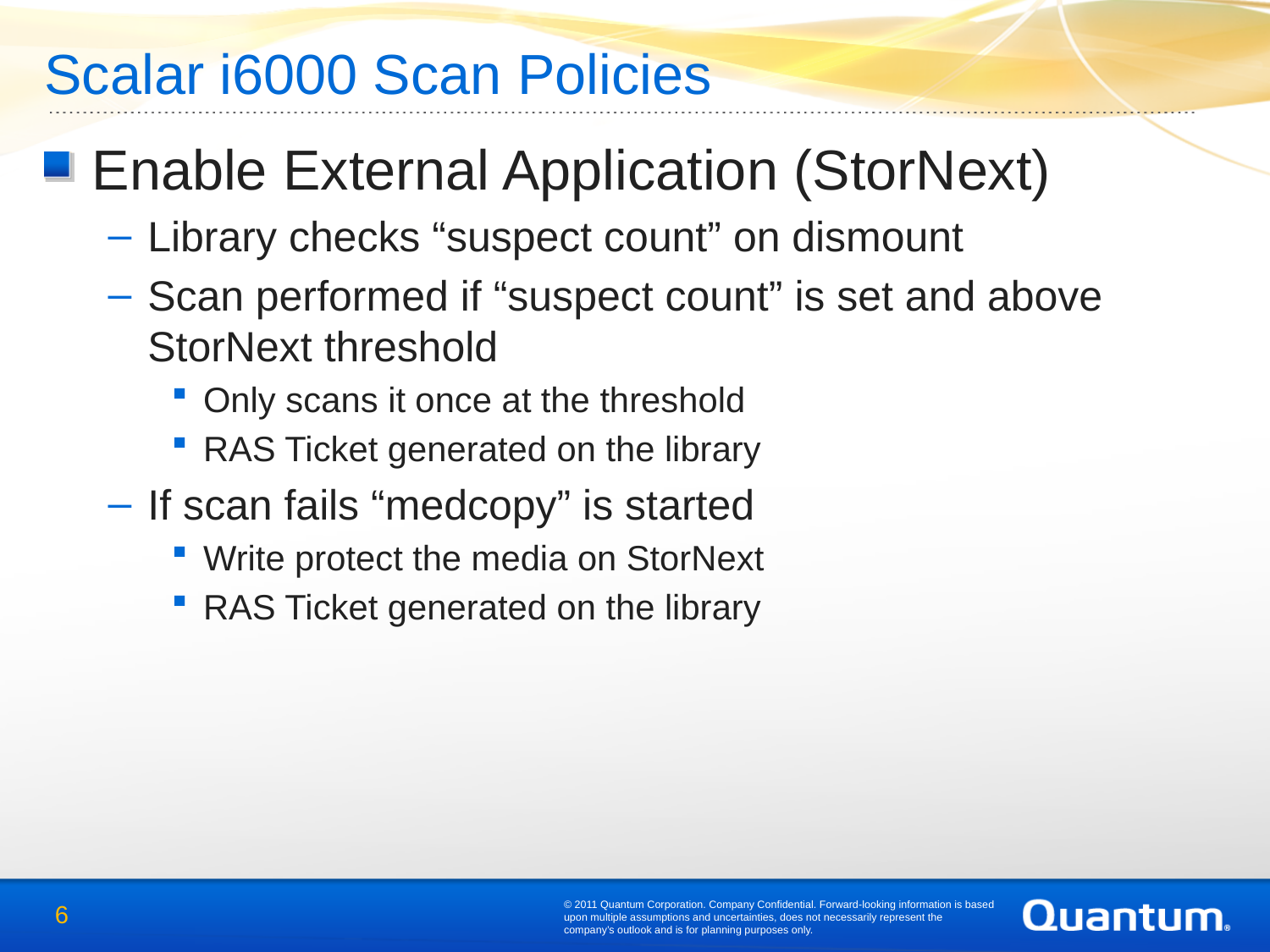

Scalar i6000 Scan Policies
Enable External Application (StorNext)
Library checks “suspect count” on dismount
Scan performed if “suspect count” is set and above StorNext threshold
Only scans it once at the threshold
RAS Ticket generated on the library
If scan fails “medcopy” is started
Write protect the media on StorNext
RAS Ticket generated on the library
© 2011 Quantum Corporation. Company Confidential. Forward-looking information is based upon multiple assumptions and uncertainties, does not necessarily represent the company’s outlook and is for planning purposes only.
6